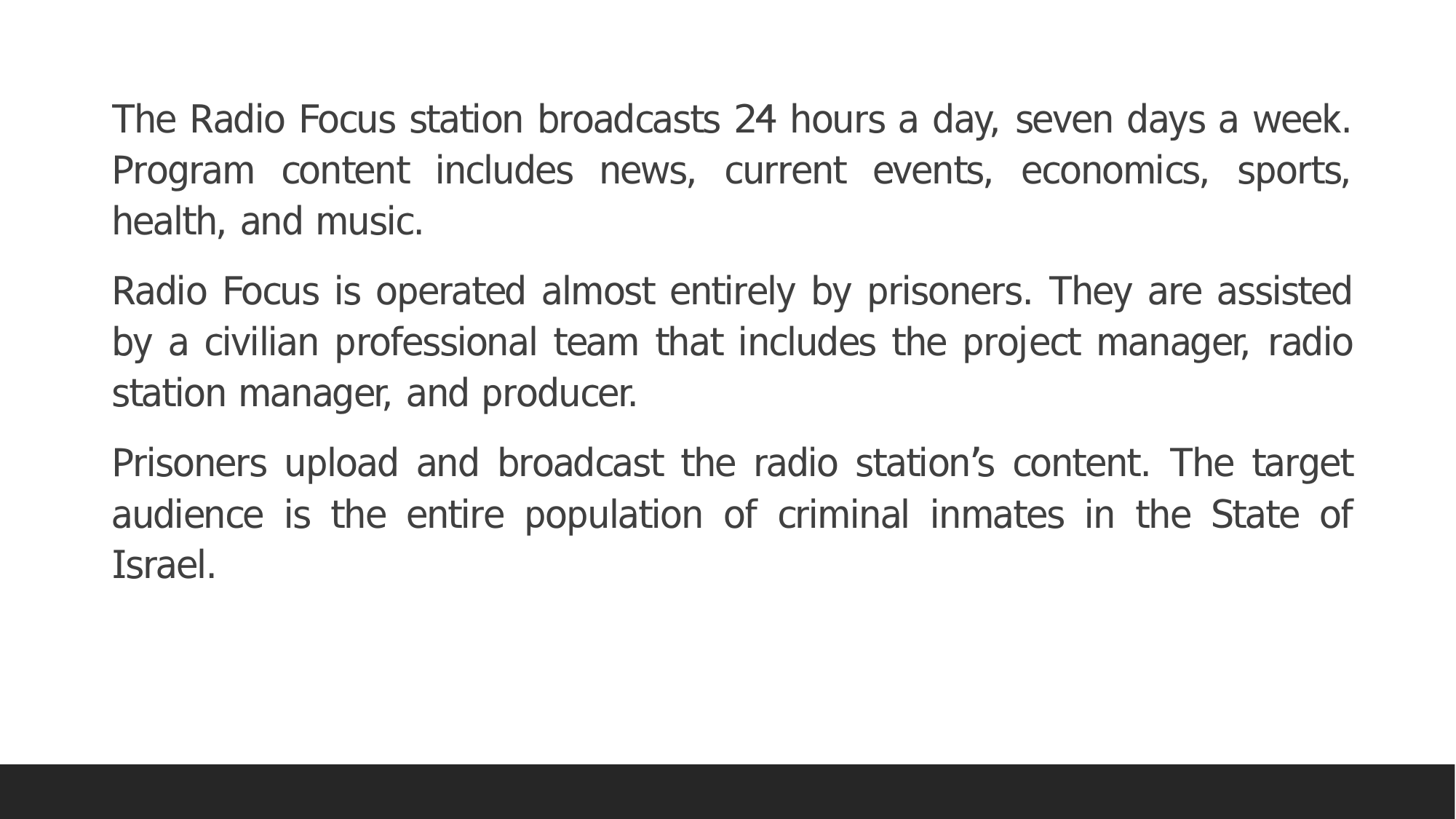

The Radio Focus station broadcasts 24 hours a day, seven days a week. Program content includes news, current events, economics, sports, health, and music.
Radio Focus is operated almost entirely by prisoners. They are assisted by a civilian professional team that includes the project manager, radio station manager, and producer.
Prisoners upload and broadcast the radio station’s content. The target audience is the entire population of criminal inmates in the State of Israel.